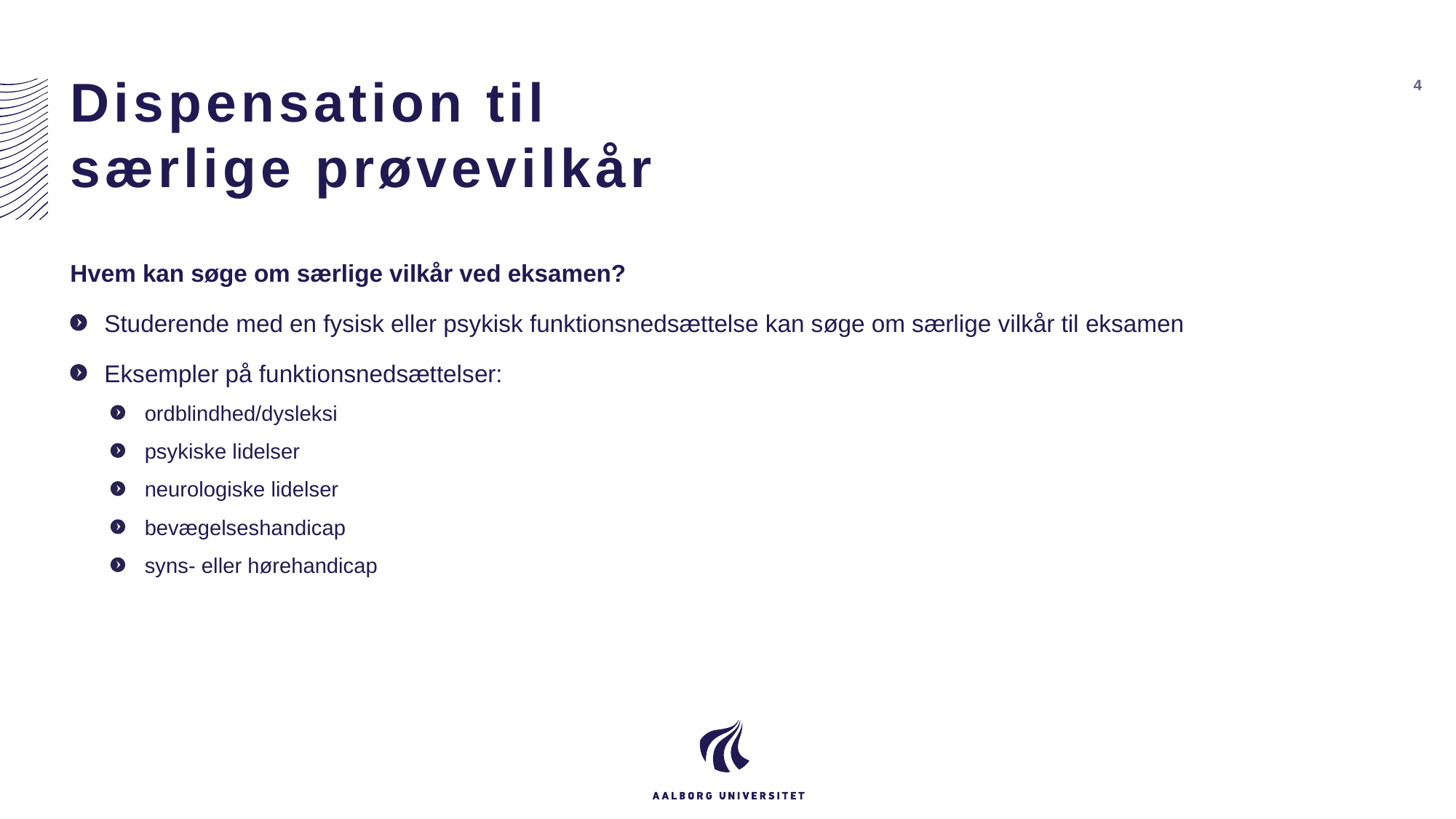

# Dispensation til særlige prøvevilkår
4
Hvem kan søge om særlige vilkår ved eksamen?
Studerende med en fysisk eller psykisk funktionsnedsættelse kan søge om særlige vilkår til eksamen
Eksempler på funktionsnedsættelser:
ordblindhed/dysleksi
psykiske lidelser
neurologiske lidelser
bevægelseshandicap
syns- eller hørehandicap